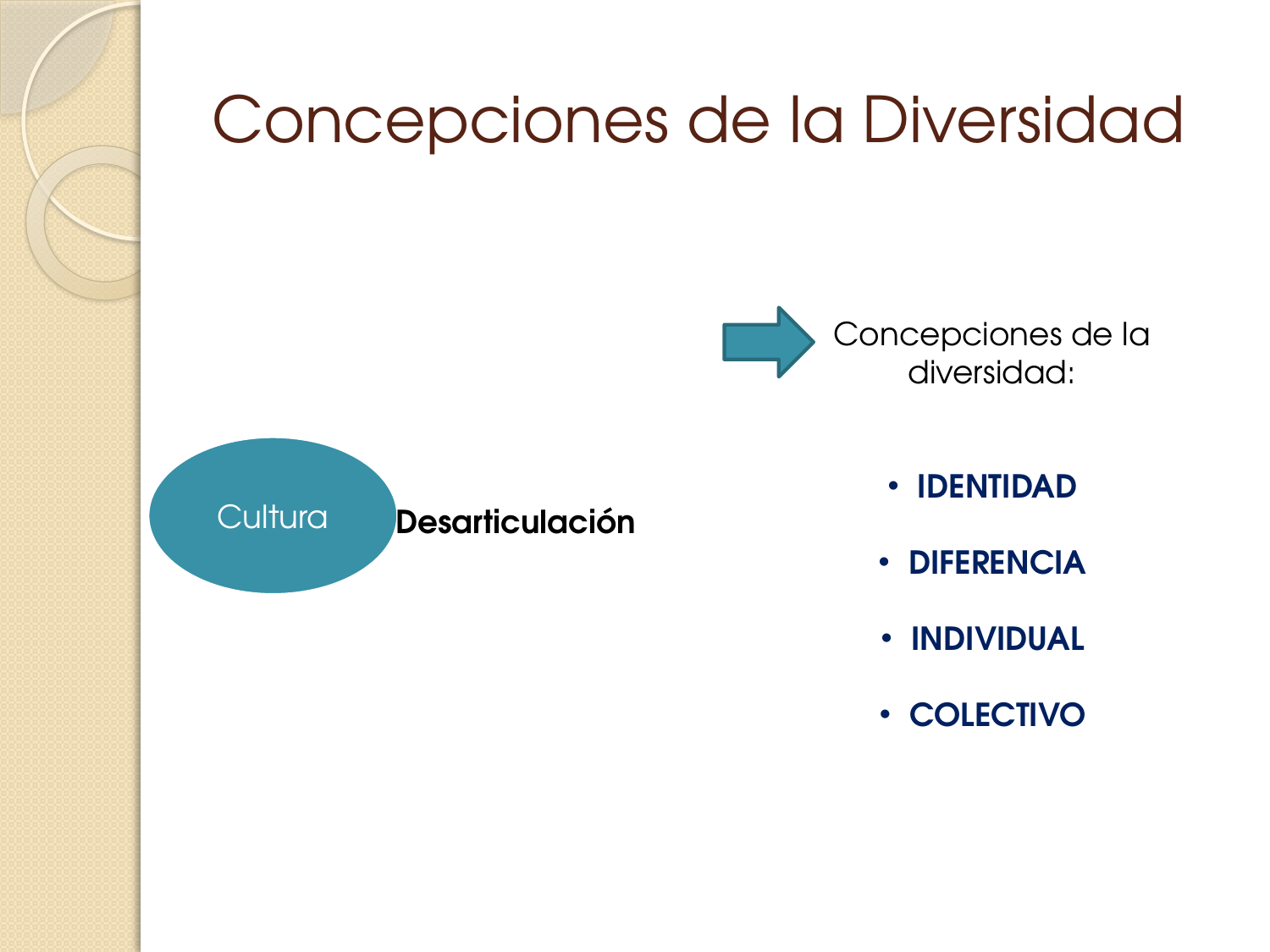

# Concepciones de la Diversidad
Cultura

Concepciones de la diversidad:

IDENTIDAD
DIFERENCIA
INDIVIDUAL
COLECTIVO
Desarticulación